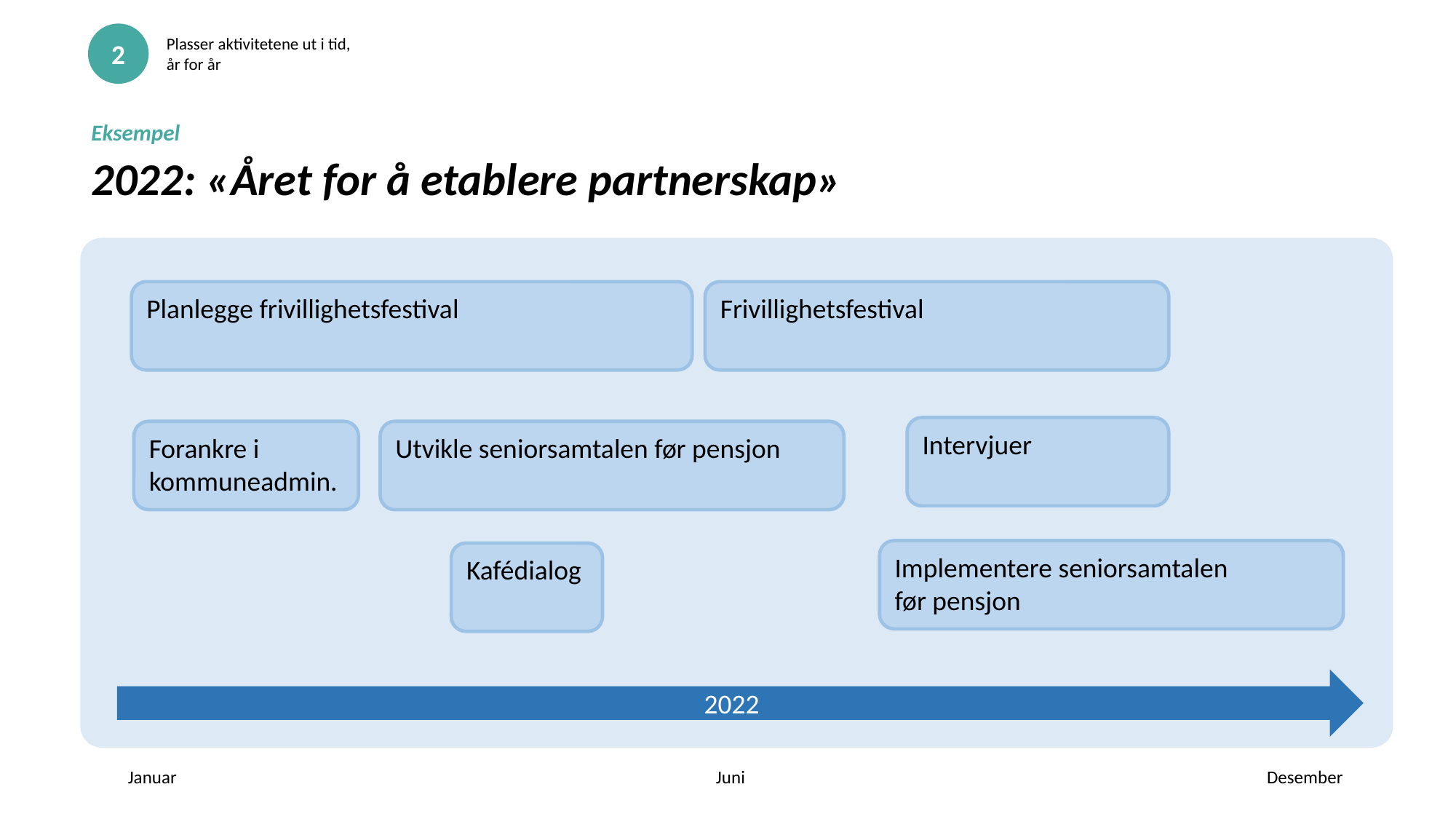

Plasser aktivitetene ut i tid,
år for år
2

2022: «Året for å etablere partnerskap»
Eksempel

Planlegge frivillighetsfestival
Frivillighetsfestival
Intervjuer
Forankre i kommuneadmin.
Utvikle seniorsamtalen før pensjon
Implementere seniorsamtalen
før pensjon
Kafédialog
2022
Januar
Juni
Desember